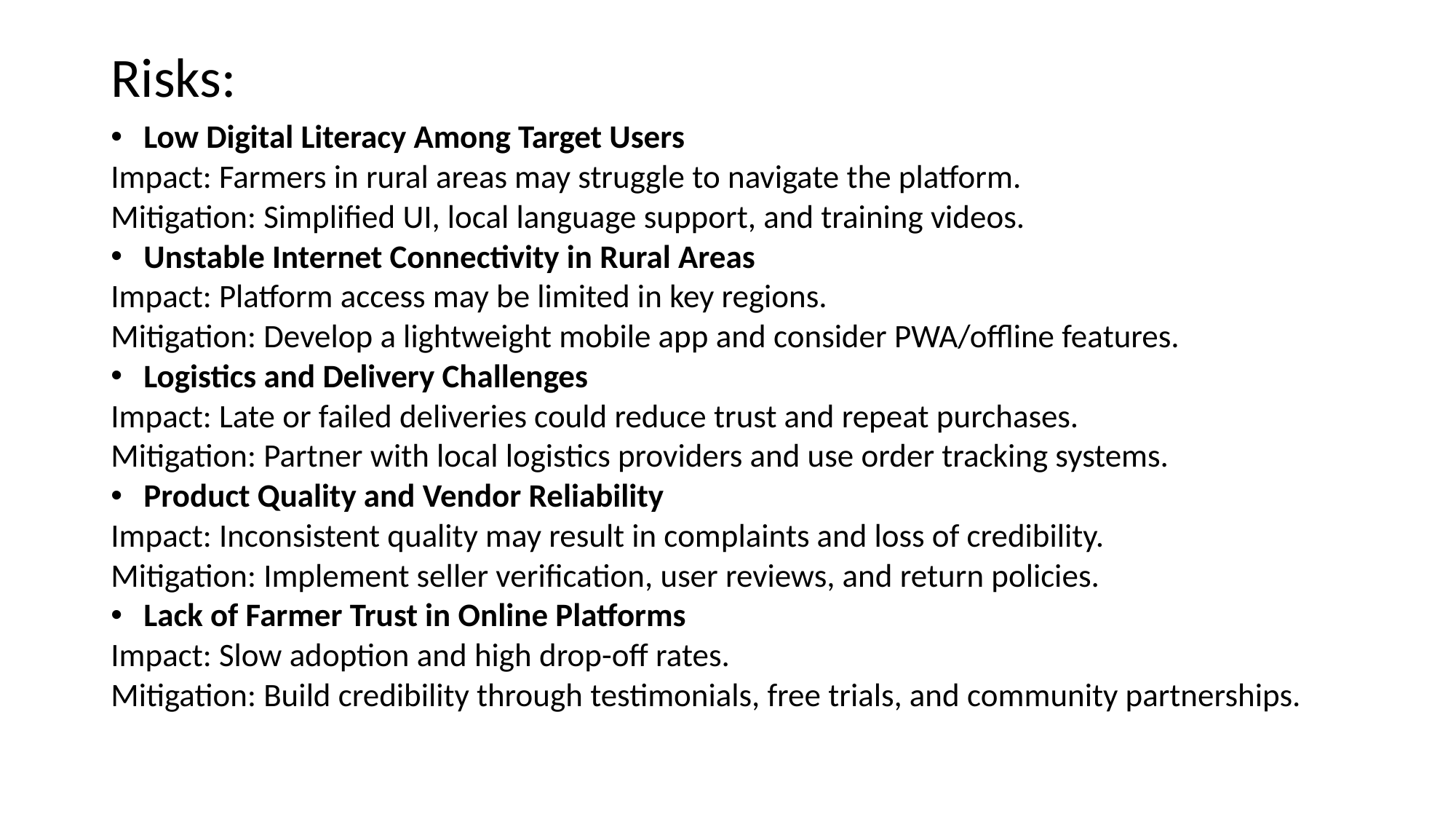

# Risks:
Low Digital Literacy Among Target Users
Impact: Farmers in rural areas may struggle to navigate the platform.
Mitigation: Simplified UI, local language support, and training videos.
Unstable Internet Connectivity in Rural Areas
Impact: Platform access may be limited in key regions.
Mitigation: Develop a lightweight mobile app and consider PWA/offline features.
Logistics and Delivery Challenges
Impact: Late or failed deliveries could reduce trust and repeat purchases.
Mitigation: Partner with local logistics providers and use order tracking systems.
Product Quality and Vendor Reliability
Impact: Inconsistent quality may result in complaints and loss of credibility.
Mitigation: Implement seller verification, user reviews, and return policies.
Lack of Farmer Trust in Online Platforms
Impact: Slow adoption and high drop-off rates.
Mitigation: Build credibility through testimonials, free trials, and community partnerships.